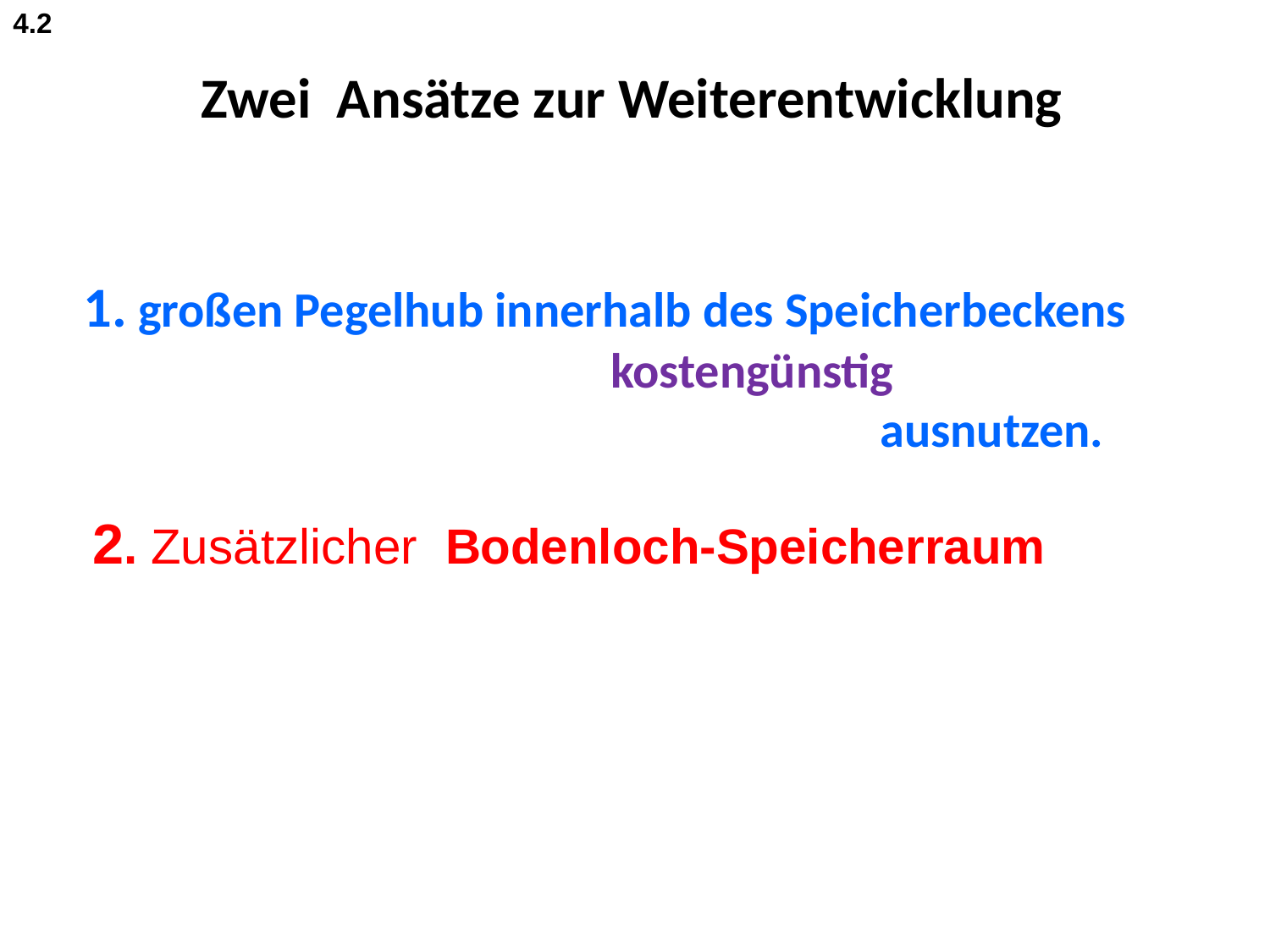

4.2
Zwei  Ansätze zur Weiterentwicklung
1. großen Pegelhub innerhalb des Speicherbeckens
                                               kostengünstig
                                                                       ausnutzen.
 2. Zusätzlicher  Bodenloch-Speicherraum